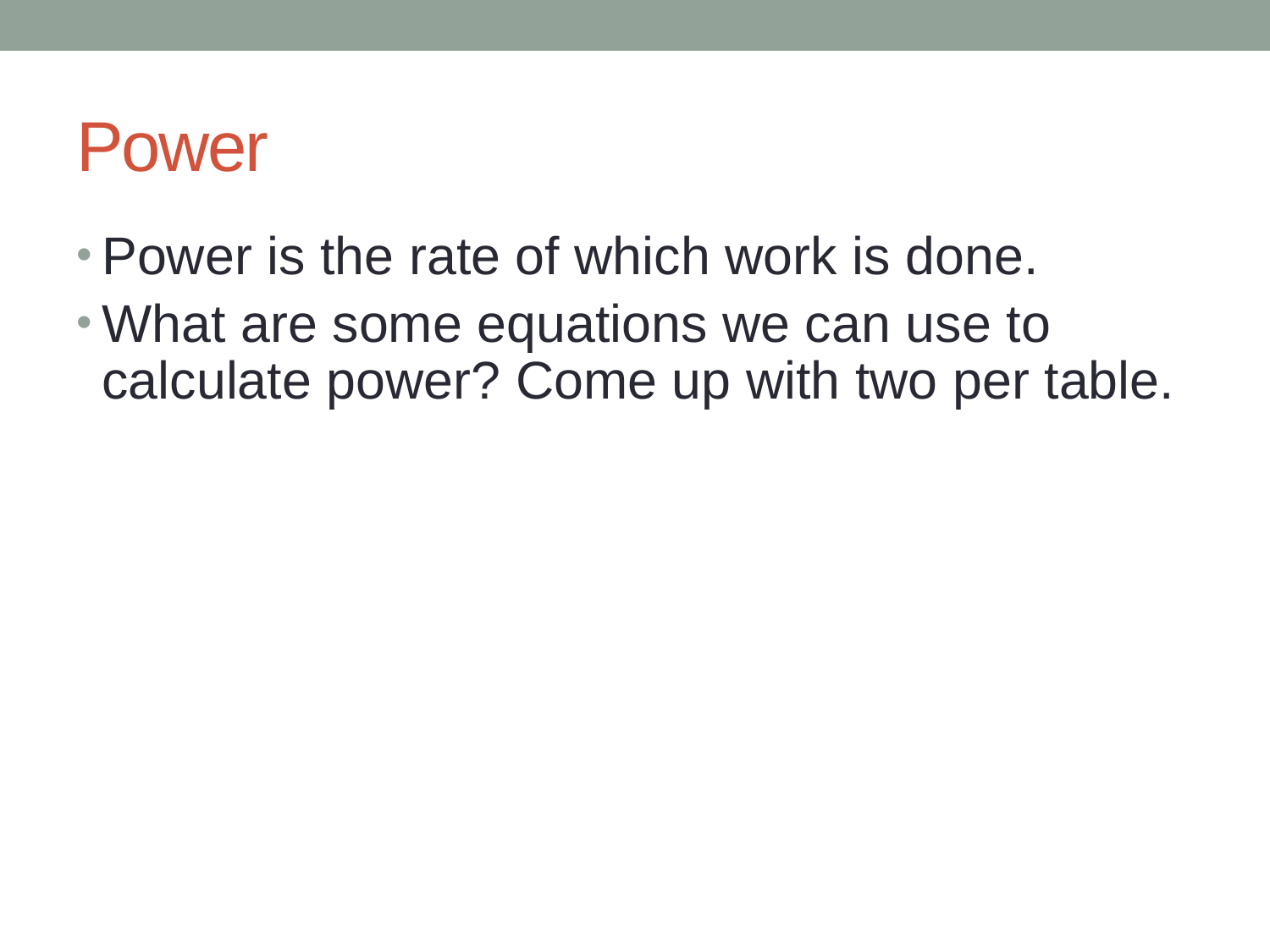

# Power
Power is the rate of which work is done.
What are some equations we can use to calculate power? Come up with two per table.